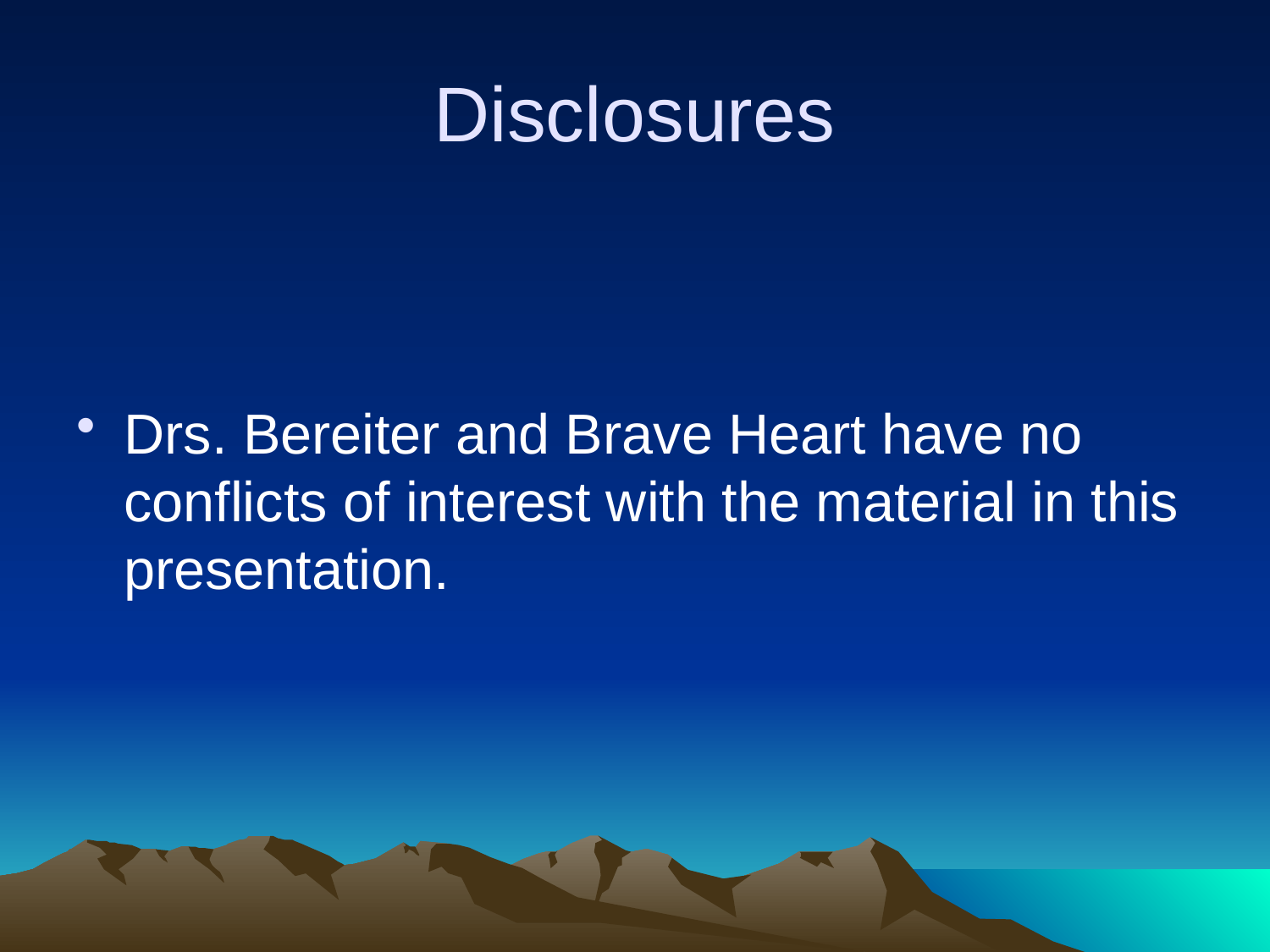

# Disclosures
Drs. Bereiter and Brave Heart have no conflicts of interest with the material in this presentation.